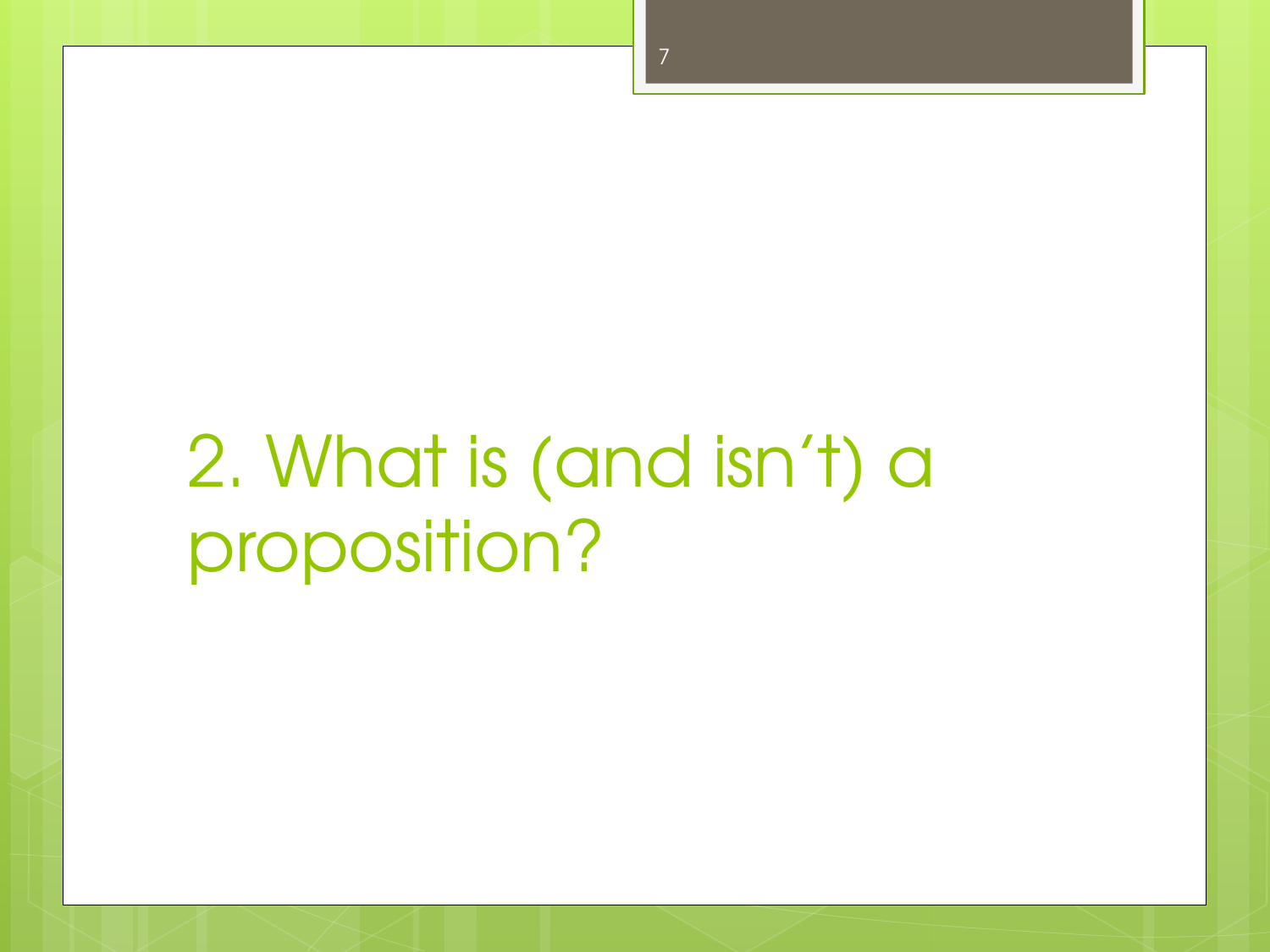

7
# 2. What is (and isn’t) a proposition?